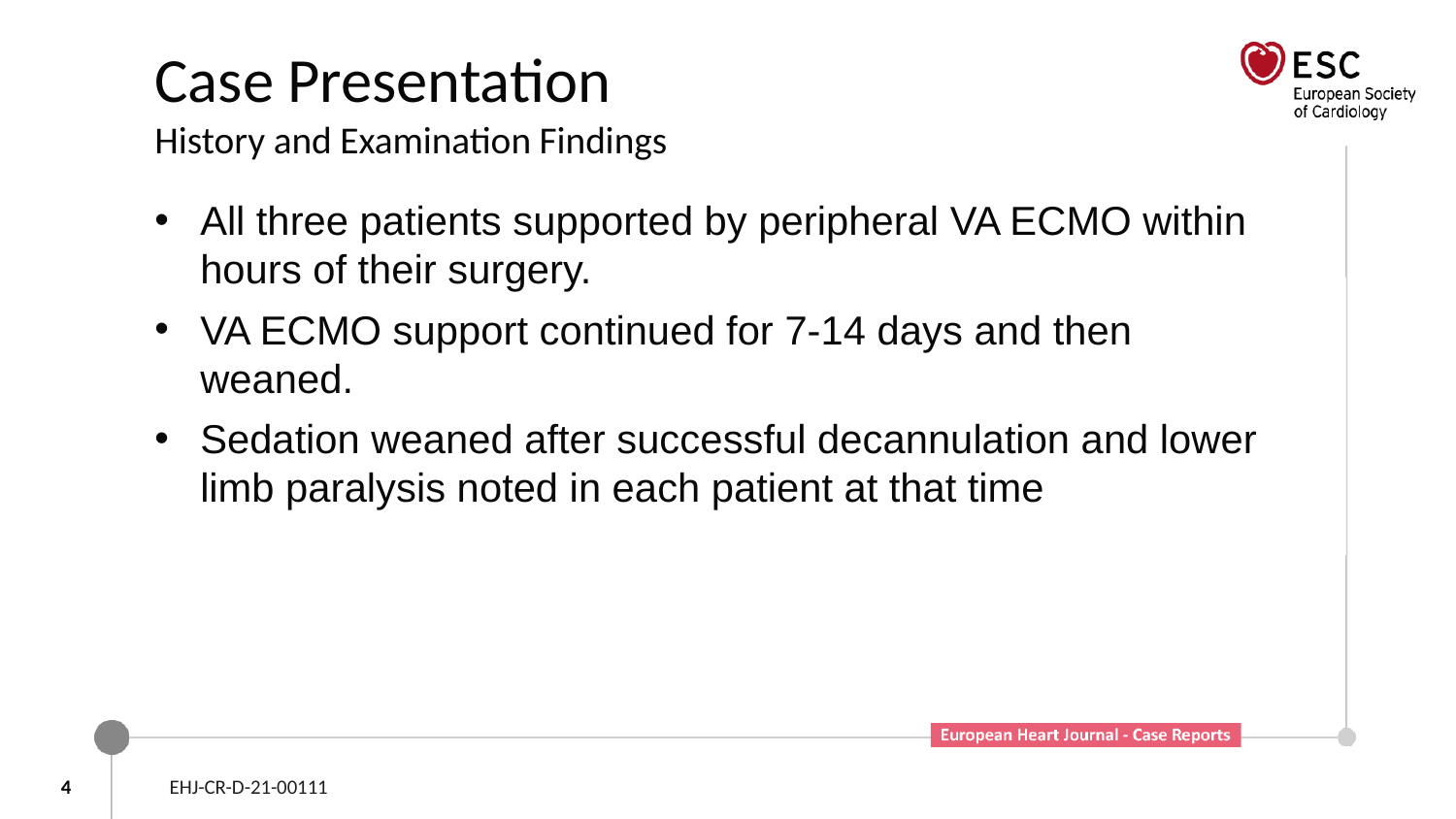

# Case Presentation History and Examination Findings
All three patients supported by peripheral VA ECMO within hours of their surgery.
VA ECMO support continued for 7-14 days and then weaned.
Sedation weaned after successful decannulation and lower limb paralysis noted in each patient at that time

4
EHJ-CR-D-21-00111